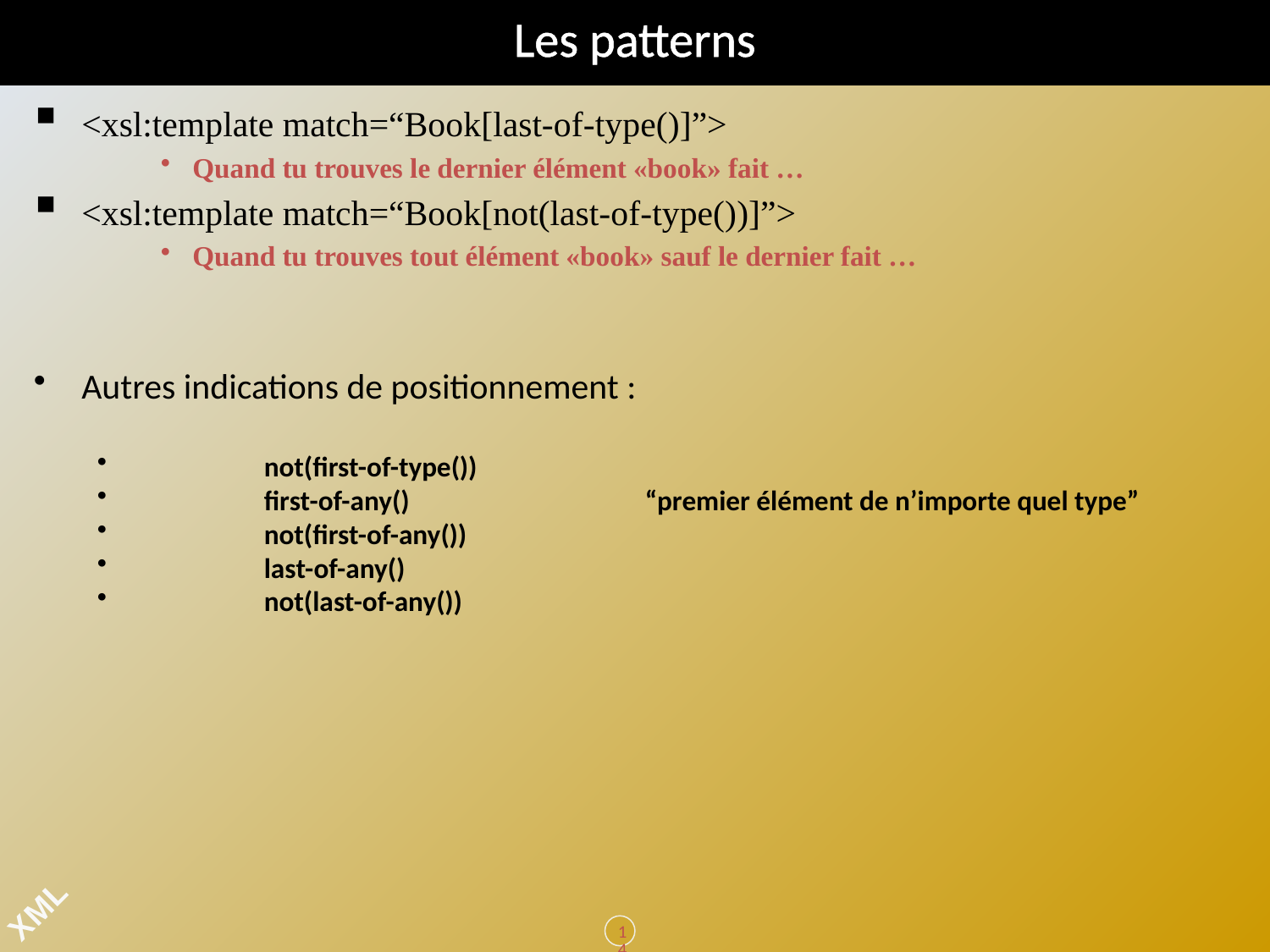

# Les patterns
<xsl:template match=“Book[last-of-type()]”>
Quand tu trouves le dernier élément «book» fait …
<xsl:template match=“Book[not(last-of-type())]”>
Quand tu trouves tout élément «book» sauf le dernier fait …

Autres indications de positionnement :

	not(first-of-type())
	first-of-any()		“premier élément de n’importe quel type”
	not(first-of-any())
	last-of-any()
	not(last-of-any())
140